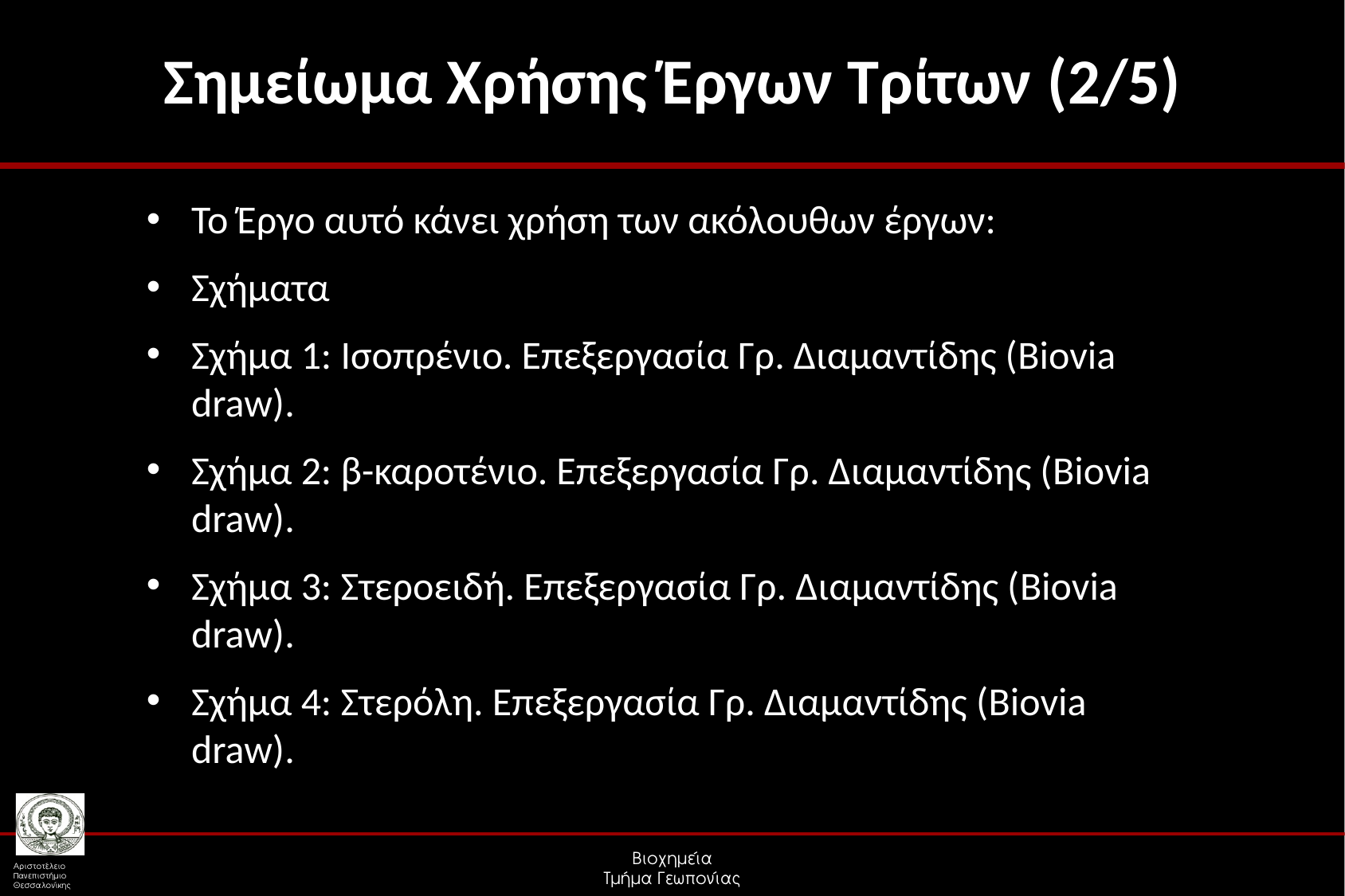

# Σημείωμα Χρήσης Έργων Τρίτων (2/5)
Το Έργο αυτό κάνει χρήση των ακόλουθων έργων:
Σχήματα
Σχήμα 1: Ισοπρένιο. Επεξεργασία Γρ. Διαμαντίδης (Biovia draw).
Σχήμα 2: β-καροτένιο. Επεξεργασία Γρ. Διαμαντίδης (Biovia draw).
Σχήμα 3: Στεροειδή. Επεξεργασία Γρ. Διαμαντίδης (Biovia draw).
Σχήμα 4: Στερόλη. Επεξεργασία Γρ. Διαμαντίδης (Biovia draw).